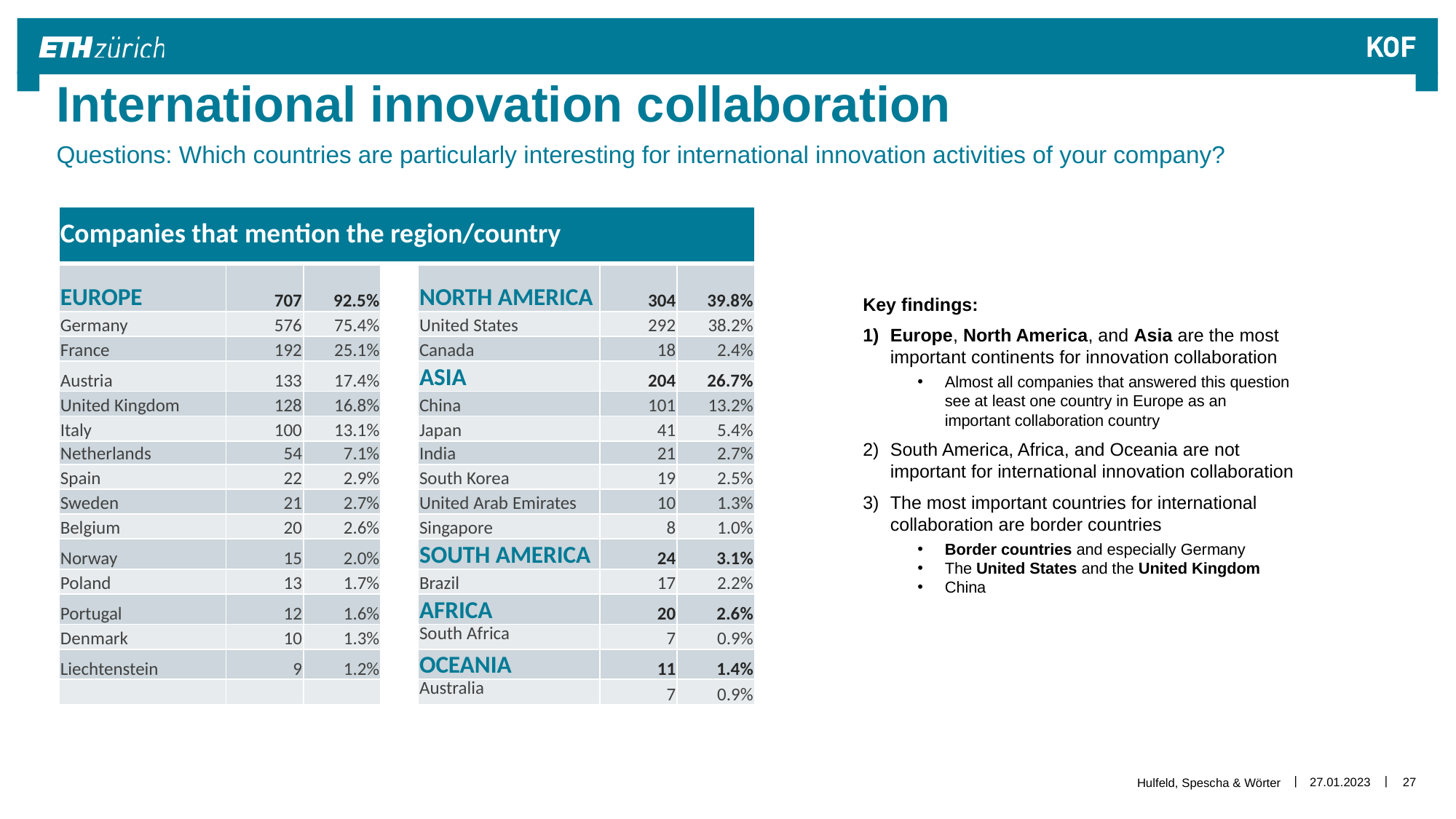

International innovation collaboration
Questions: Which countries are particularly interesting for international innovation activities of your company?
| Companies that mention the region/country |  |  |  |  |  |  |
| --- | --- | --- | --- | --- | --- | --- |
| EUROPE | 707 | 92.5% |  | NORTH AMERICA | 304 | 39.8% |
| Germany | 576 | 75.4% |  | United States | 292 | 38.2% |
| France | 192 | 25.1% |  | Canada | 18 | 2.4% |
| Austria | 133 | 17.4% |  | ASIA | 204 | 26.7% |
| United Kingdom | 128 | 16.8% |  | China | 101 | 13.2% |
| Italy | 100 | 13.1% |  | Japan | 41 | 5.4% |
| Netherlands | 54 | 7.1% |  | India | 21 | 2.7% |
| Spain | 22 | 2.9% |  | South Korea | 19 | 2.5% |
| Sweden | 21 | 2.7% |  | United Arab Emirates | 10 | 1.3% |
| Belgium | 20 | 2.6% |  | Singapore | 8 | 1.0% |
| Norway | 15 | 2.0% |  | SOUTH AMERICA | 24 | 3.1% |
| Poland | 13 | 1.7% |  | Brazil | 17 | 2.2% |
| Portugal | 12 | 1.6% |  | AFRICA | 20 | 2.6% |
| Denmark | 10 | 1.3% |  | South Africa | 7 | 0.9% |
| Liechtenstein | 9 | 1.2% |  | OCEANIA | 11 | 1.4% |
|  |  |  |  | Australia | 7 | 0.9% |
Key findings:
Europe, North America, and Asia are the most important continents for innovation collaboration
Almost all companies that answered this question see at least one country in Europe as an important collaboration country
South America, Africa, and Oceania are not important for international innovation collaboration
The most important countries for international collaboration are border countries
Border countries and especially Germany
The United States and the United Kingdom
China
27.01.2023
27
Hulfeld, Spescha & Wörter